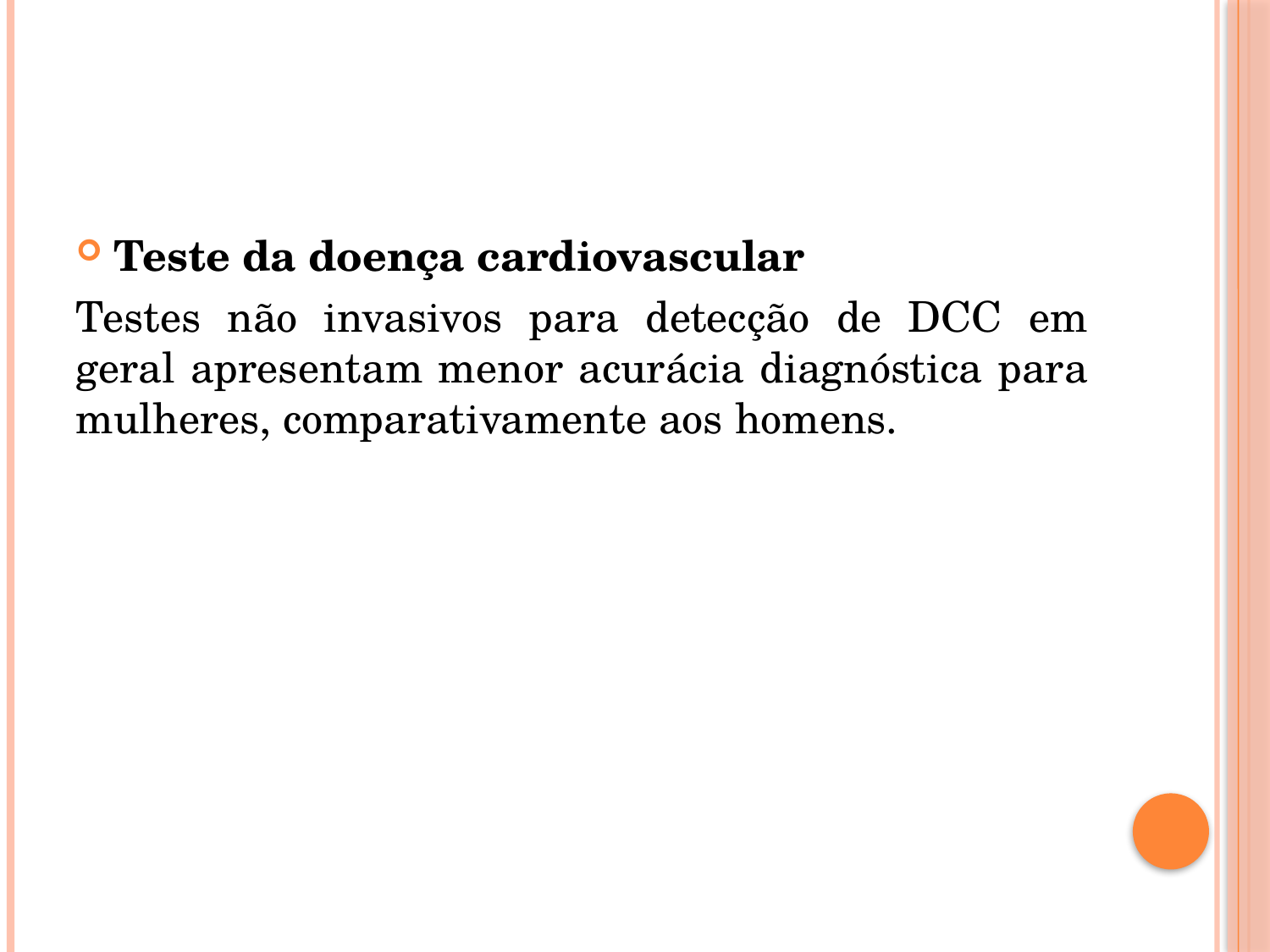

#
Teste da doença cardiovascular
Testes não invasivos para detecção de DCC em geral apresentam menor acurácia diagnóstica para mulheres, comparativamente aos homens.